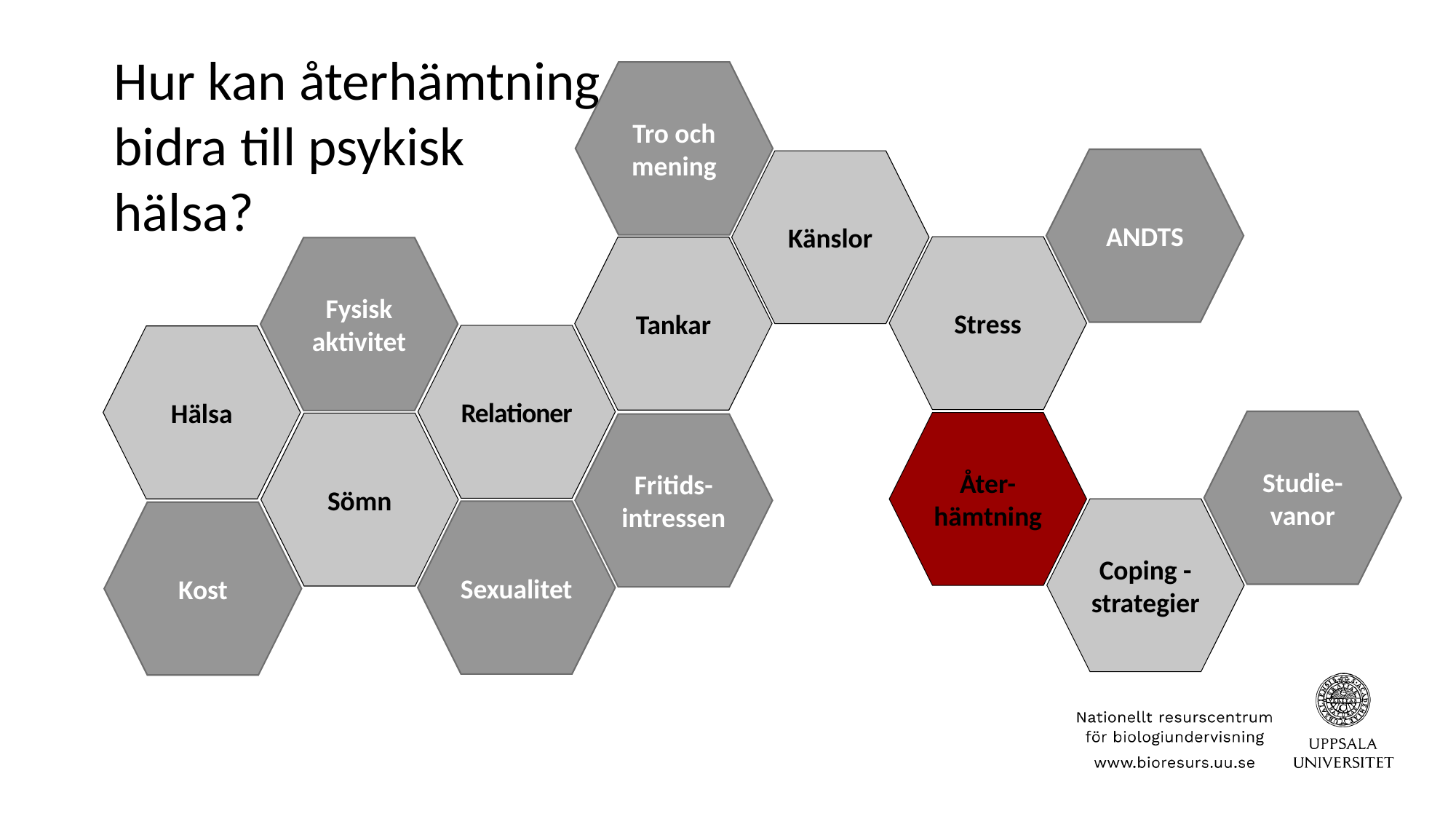

Hur kan återhämtning bidra till psykisk hälsa?
Tro och mening
ANDTS
Känslor
Stress
Tankar
Fysisk aktivitet
Relationer
Hälsa
Studie-vanor
Åter-hämtning
Sömn
Fritids-intressen
Coping - strategier
Sexualitet
Kost